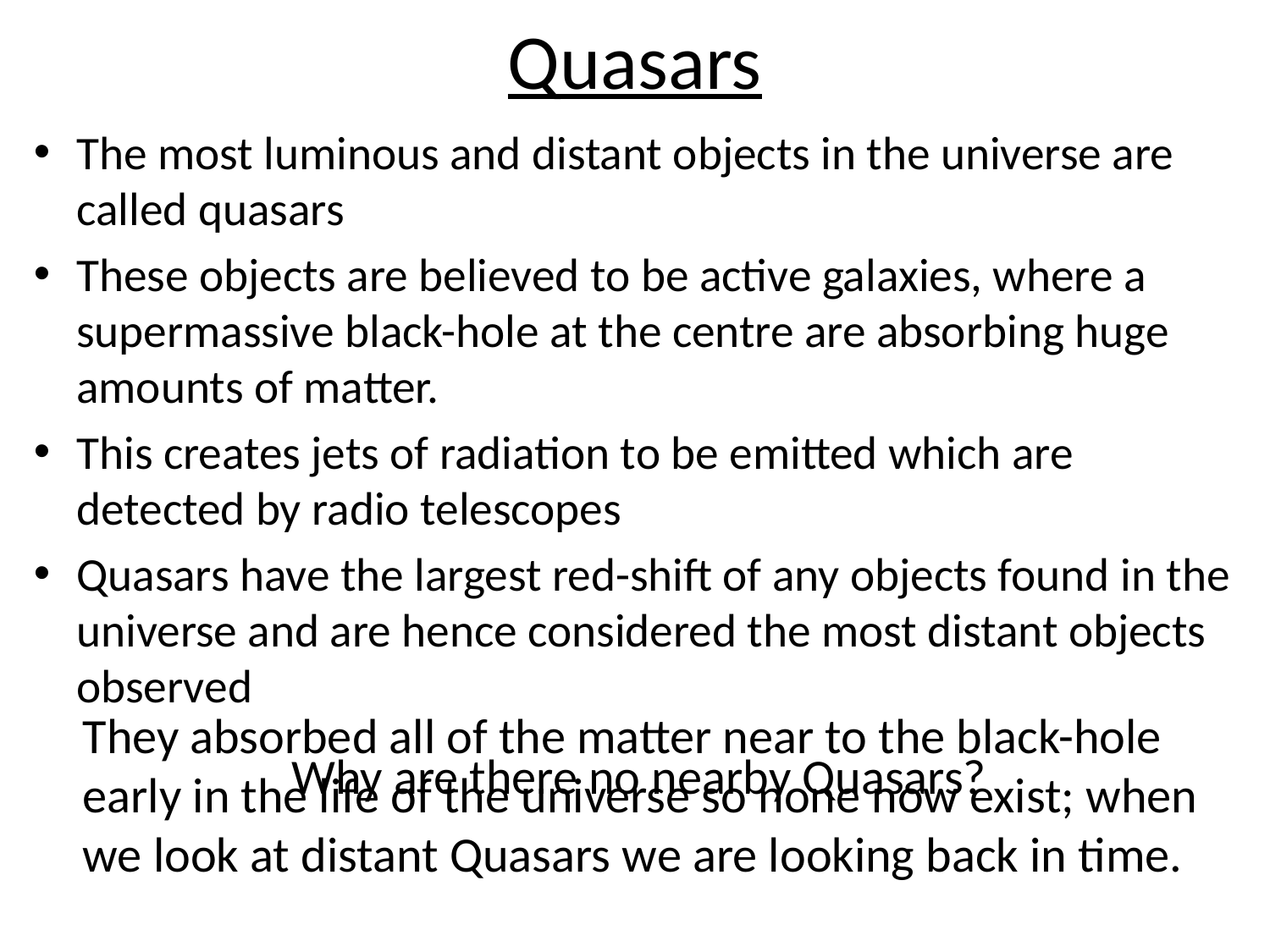

# Quasars
The most luminous and distant objects in the universe are called quasars
These objects are believed to be active galaxies, where a supermassive black-hole at the centre are absorbing huge amounts of matter.
This creates jets of radiation to be emitted which are detected by radio telescopes
Quasars have the largest red-shift of any objects found in the universe and are hence considered the most distant objects observed
They absorbed all of the matter near to the black-hole early in the life of the universe so none now exist; when we look at distant Quasars we are looking back in time.
Why are there no nearby Quasars?